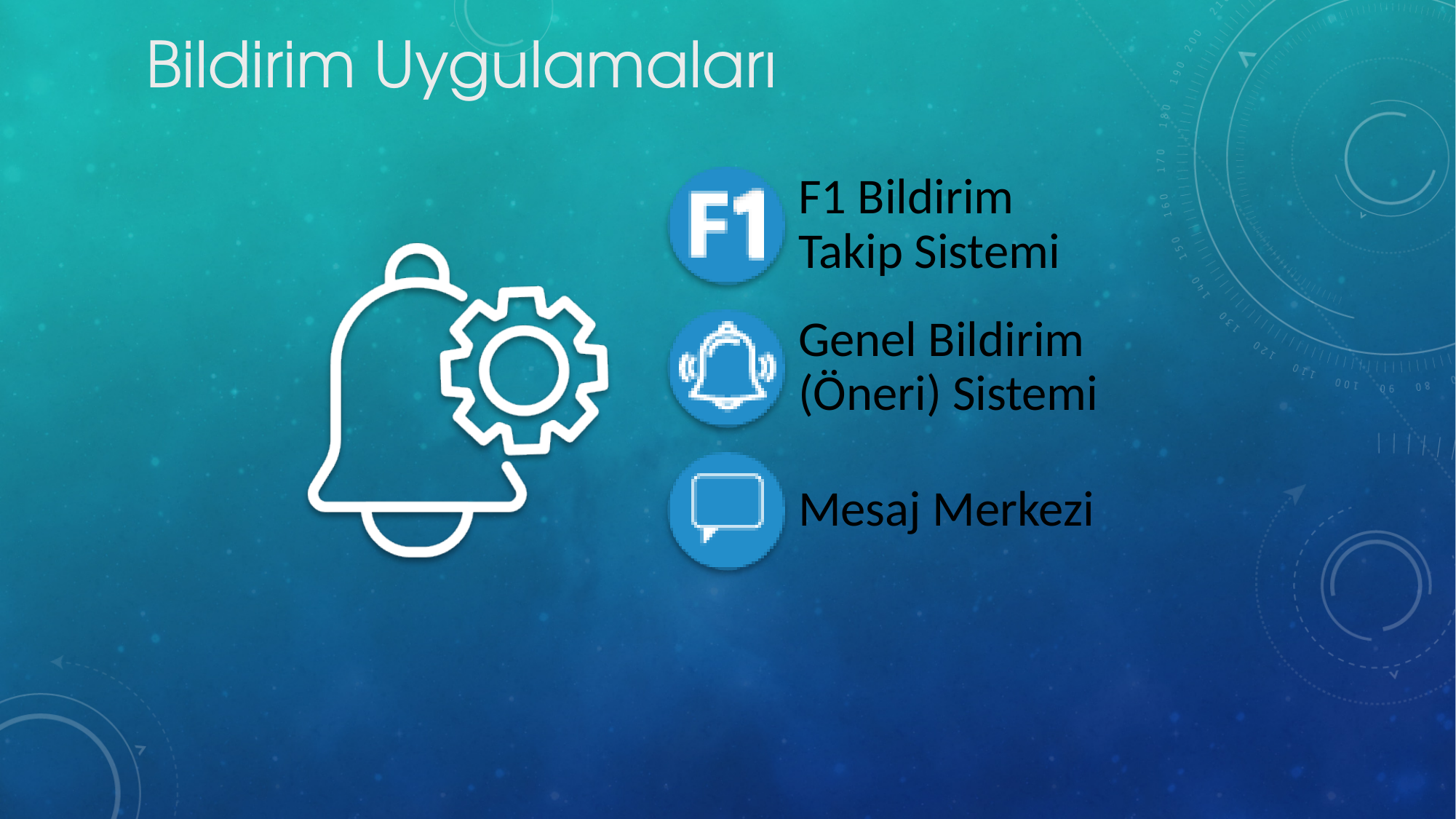

Bildirim Uygulamaları

F1 Bildirim Takip Sistemi
Genel Bildirim (Öneri) Sistemi
Mesaj Merkezi